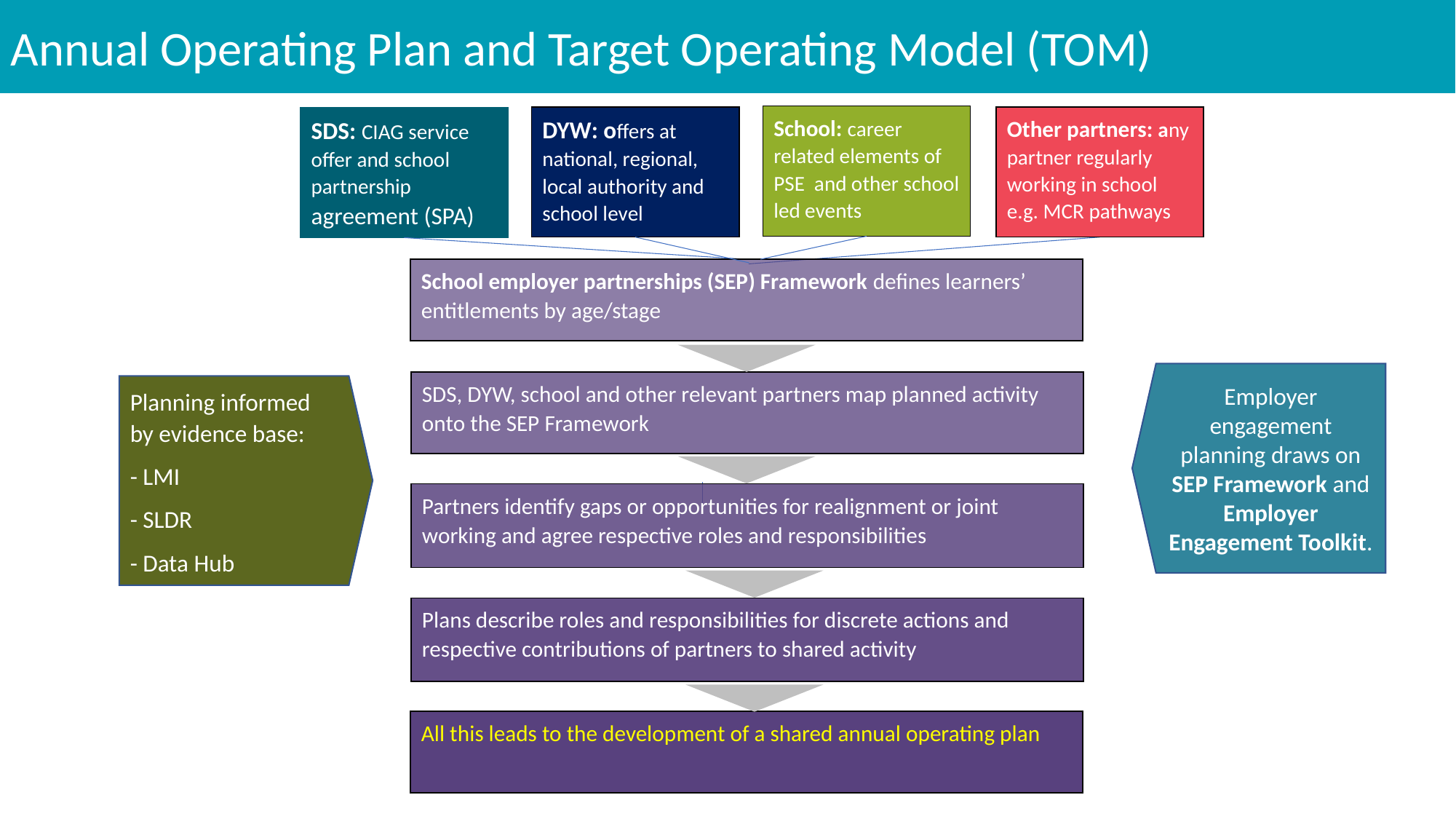

Annual Operating Plan and Target Operating Model (TOM)
School: career related elements of PSE  and other school led events
DYW: offers at national, regional,  local authority and school level
Other partners: any partner regularly working in school e.g. MCR pathways
SDS: CIAG service offer and school partnership agreement (SPA)
Defines SDS role and activity
School employer partnerships (SEP) Framework defines learners’ entitlements by age/stage

Employer engagement planning draws on SEP Framework and Employer Engagement Toolkit.
SDS, DYW, school and other relevant partners map planned activity onto the SEP Framework
Planning informed by evidence base:
- LMI
- SLDR
- Data Hub

Partners identify gaps or opportunities for realignment or joint working and agree respective roles and responsibilities

Plans describe roles and responsibilities for discrete actions and respective contributions of partners to shared activity

All this leads to the development of a shared annual operating plan